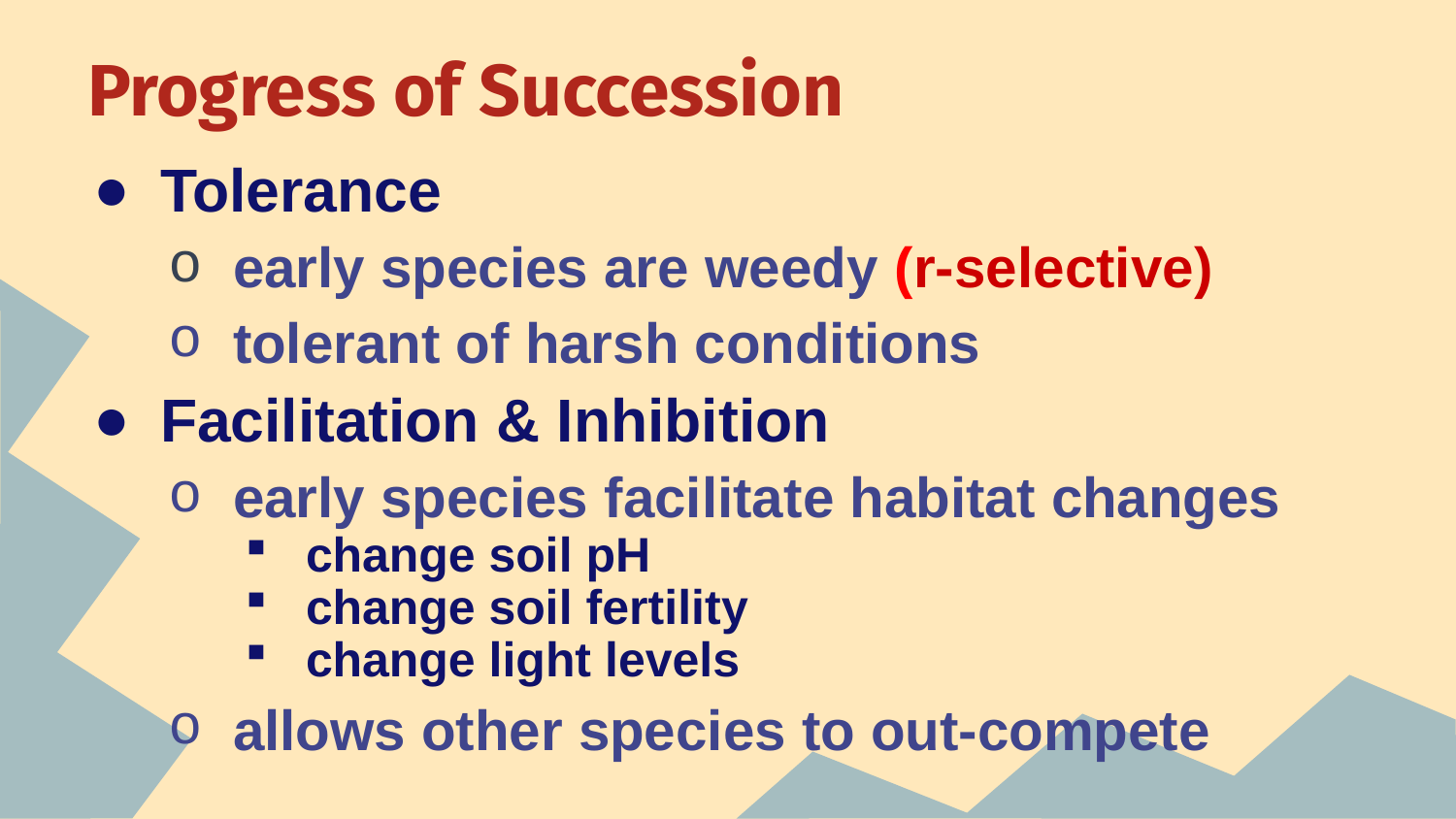

# Progress of Succession
Tolerance
early species are weedy (r-selective)
tolerant of harsh conditions
Facilitation & Inhibition
early species facilitate habitat changes
change soil pH
change soil fertility
change light levels
allows other species to out-compete